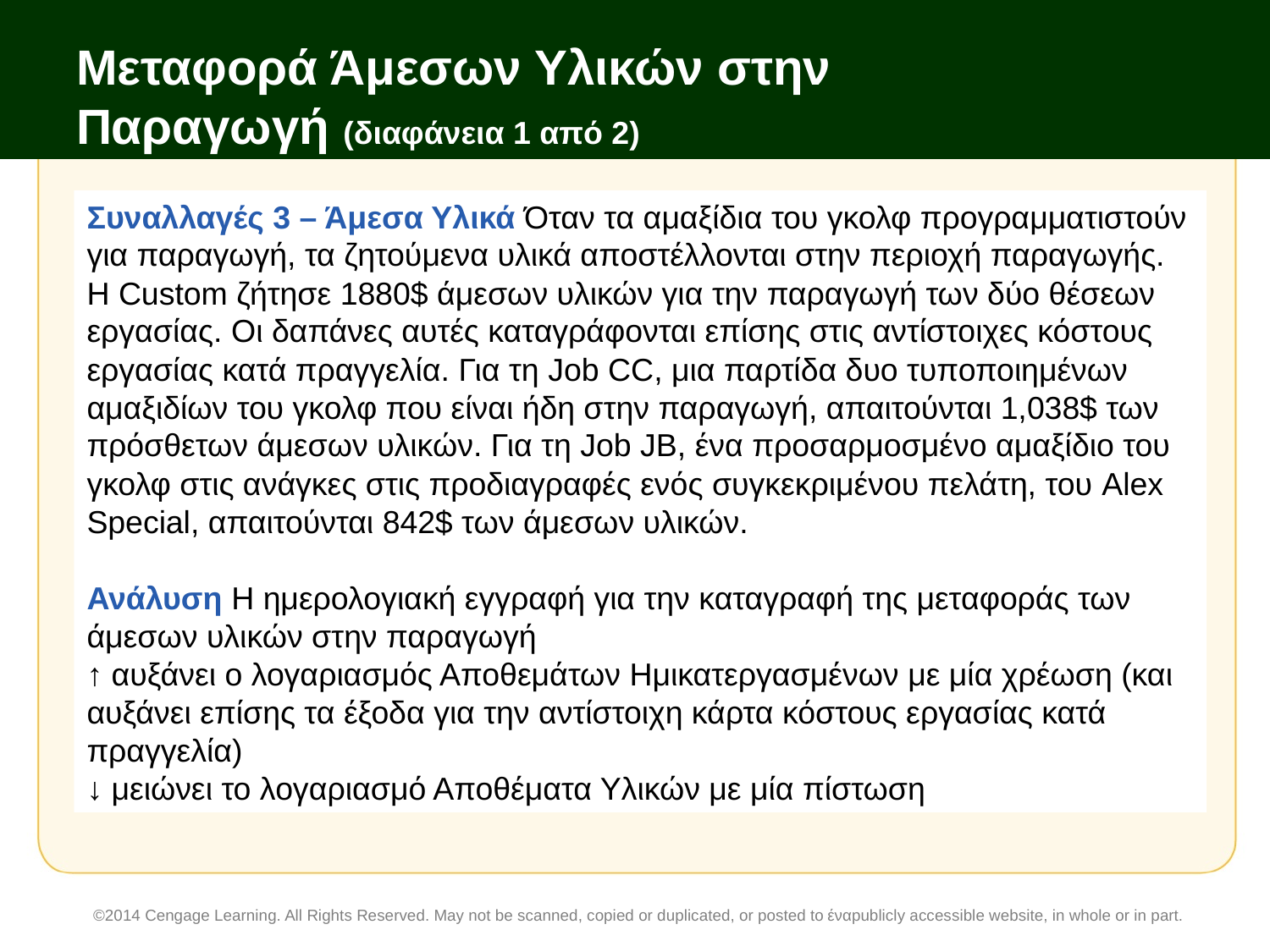

# Μεταφορά Άμεσων Υλικών στην Παραγωγή (διαφάνεια 1 από 2)
Συναλλαγές 3 – Άμεσα Υλικά Όταν τα αμαξίδια του γκολφ προγραμματιστούν για παραγωγή, τα ζητούμενα υλικά αποστέλλονται στην περιοχή παραγωγής. Η Custom ζήτησε 1880$ άμεσων υλικών για την παραγωγή των δύο θέσεων εργασίας. Οι δαπάνες αυτές καταγράφονται επίσης στις αντίστοιχες κόστους εργασίας κατά πραγγελία. Για τη Job CC, μια παρτίδα δυο τυποποιημένων αμαξιδίων του γκολφ που είναι ήδη στην παραγωγή, απαιτούνται 1,038$ των πρόσθετων άμεσων υλικών. Για τη Job JB, ένα προσαρμοσμένο αμαξίδιο του γκολφ στις ανάγκες στις προδιαγραφές ενός συγκεκριμένου πελάτη, του Alex Special, απαιτούνται 842$ των άμεσων υλικών.

Ανάλυση Η ημερολογιακή εγγραφή για την καταγραφή της μεταφοράς των άμεσων υλικών στην παραγωγή
↑ αυξάνει ο λογαριασμός Αποθεμάτων Ημικατεργασμένων με μία χρέωση (και αυξάνει επίσης τα έξοδα για την αντίστοιχη κάρτα κόστους εργασίας κατά πραγγελία)
↓ μειώνει το λογαριασμό Αποθέματα Υλικών με μία πίστωση
©2014 Cengage Learning. All Rights Reserved. May not be scanned, copied or duplicated, or posted to έναpublicly accessible website, in whole or in part.